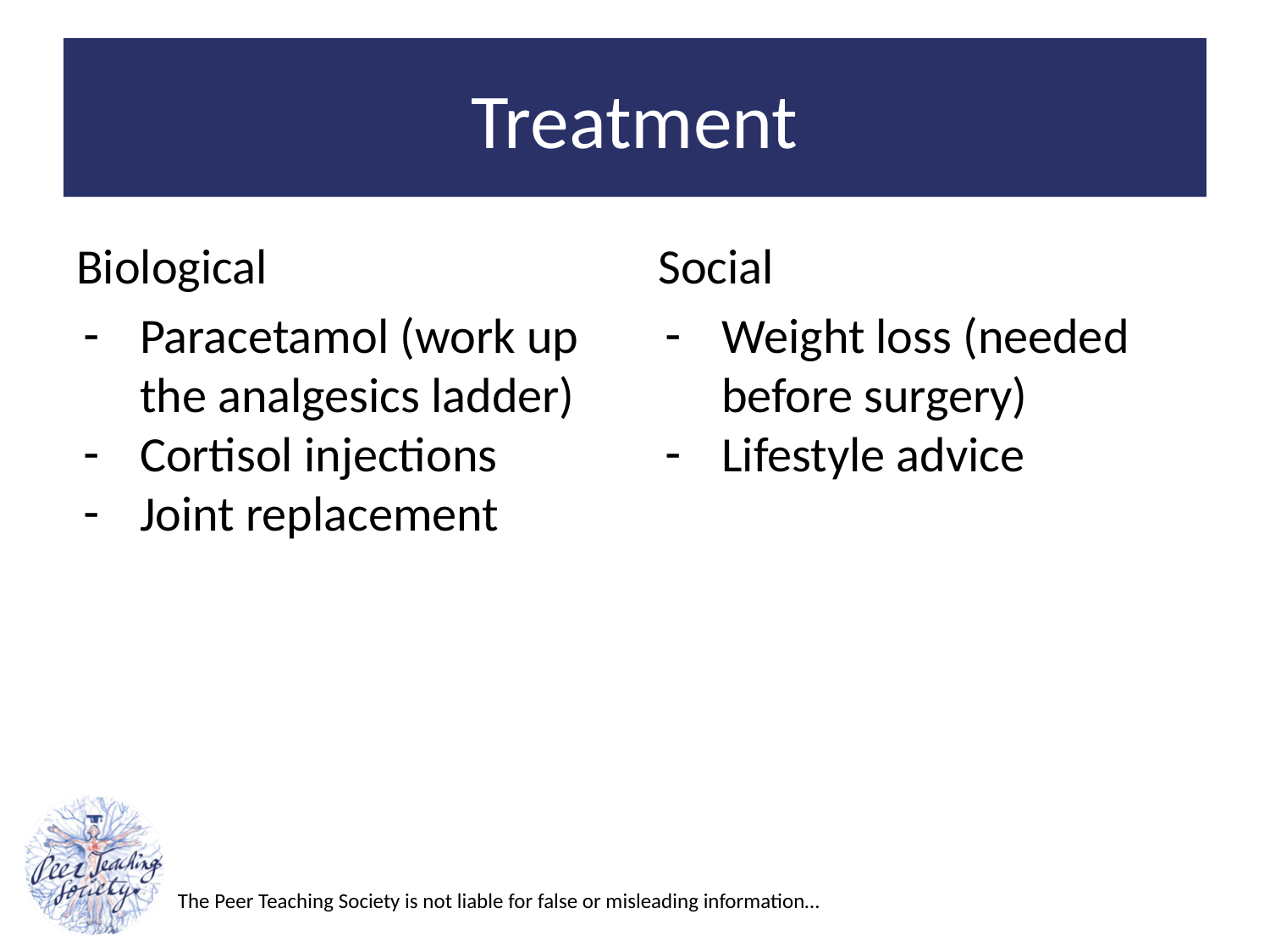

# Treatment
Biological
Paracetamol (work up the analgesics ladder)
Cortisol injections
Joint replacement
Social
Weight loss (needed before surgery)
Lifestyle advice